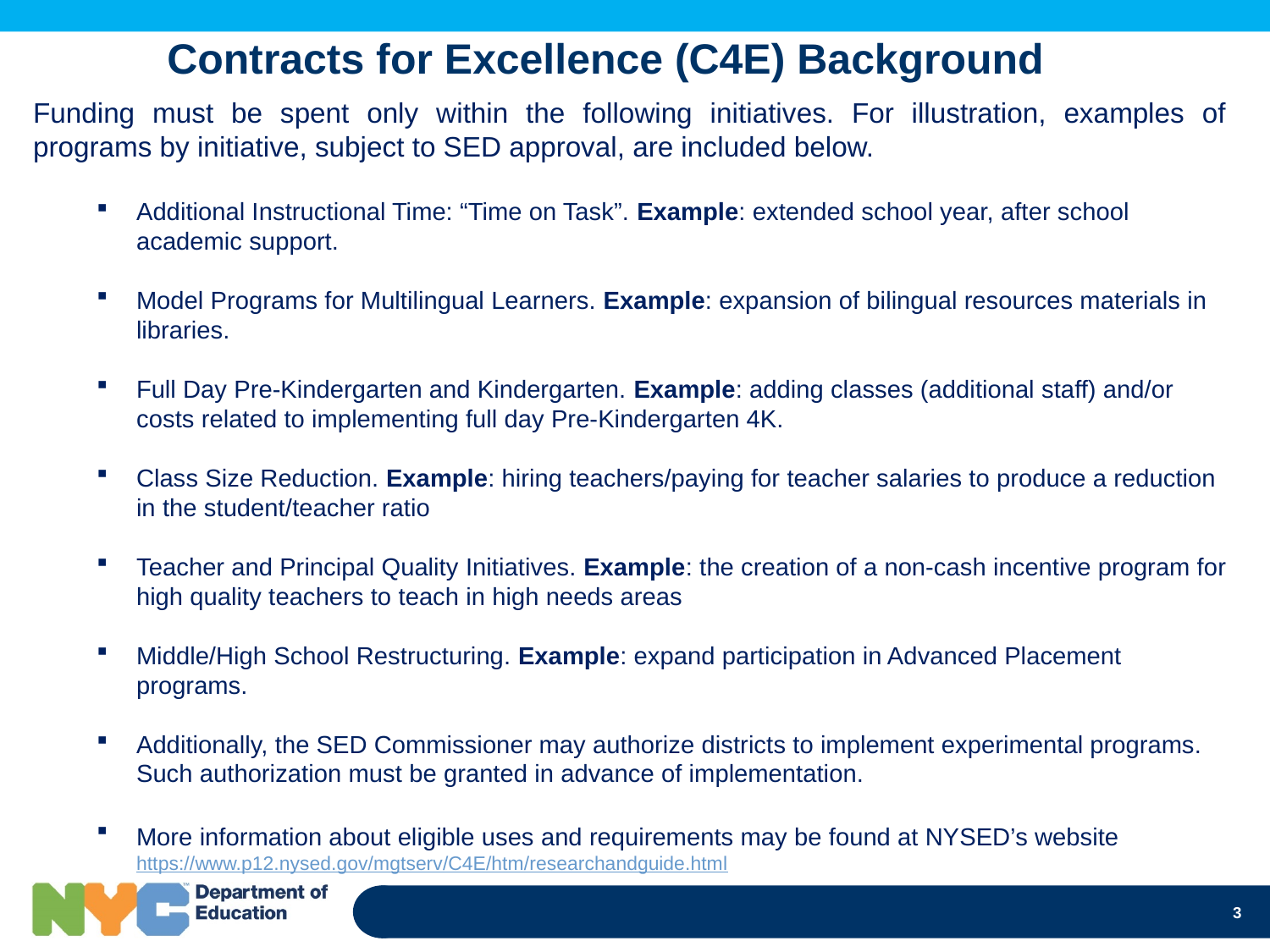

# Contracts for Excellence (C4E) Background
Funding must be spent only within the following initiatives. For illustration, examples of programs by initiative, subject to SED approval, are included below.

Additional Instructional Time: “Time on Task”. Example: extended school year, after school academic support.

Model Programs for Multilingual Learners. Example: expansion of bilingual resources materials in libraries.

Full Day Pre-Kindergarten and Kindergarten. Example: adding classes (additional staff) and/or costs related to implementing full day Pre-Kindergarten 4K.

Class Size Reduction. Example: hiring teachers/paying for teacher salaries to produce a reduction in the student/teacher ratio

Teacher and Principal Quality Initiatives. Example: the creation of a non-cash incentive program for high quality teachers to teach in high needs areas

Middle/High School Restructuring. Example: expand participation in Advanced Placement programs.

Additionally, the SED Commissioner may authorize districts to implement experimental programs. Such authorization must be granted in advance of implementation.

More information about eligible uses and requirements may be found at NYSED’s website ​ https://www.p12.nysed.gov/mgtserv/C4E/htm/researchandguide.html ​
3